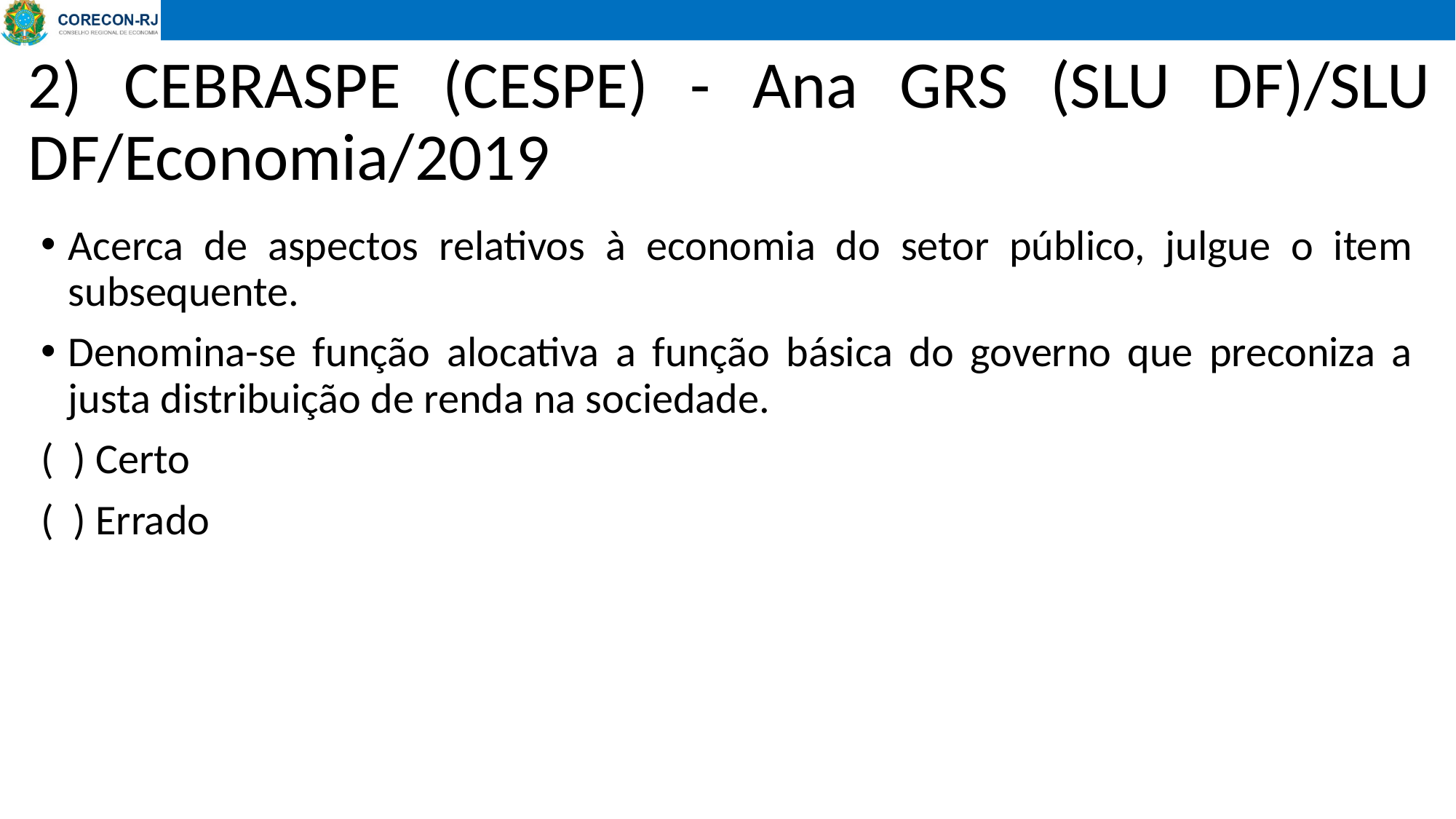

# 2) CEBRASPE (CESPE) - Ana GRS (SLU DF)/SLU DF/Economia/2019
Acerca de aspectos relativos à economia do setor público, julgue o item subsequente.
Denomina-se função alocativa a função básica do governo que preconiza a justa distribuição de renda na sociedade.
(  ) Certo
(  ) Errado